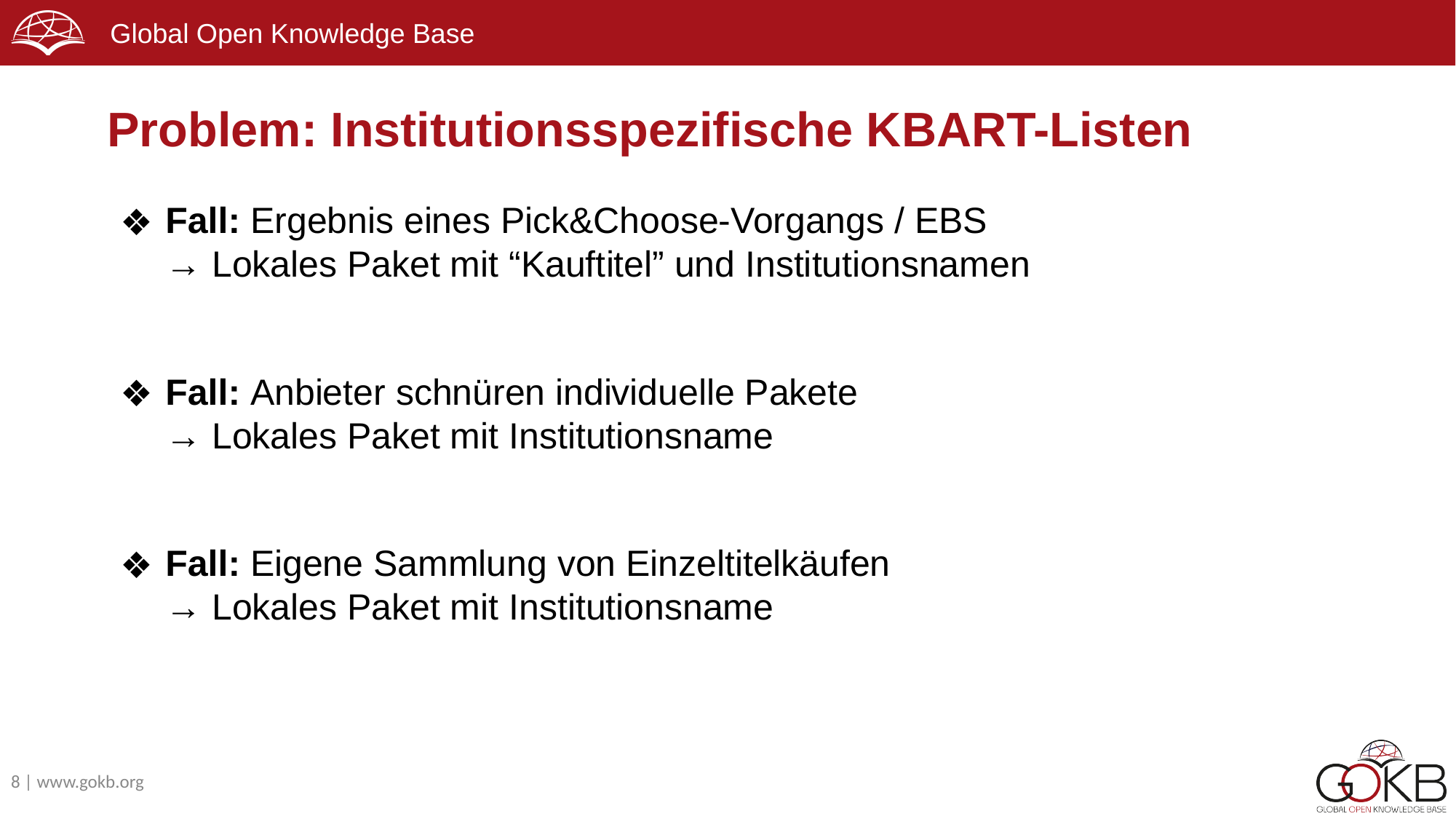

# Problem: Institutionsspezifische KBART-Listen
Fall: Ergebnis eines Pick&Choose-Vorgangs / EBS
→ Lokales Paket mit “Kauftitel” und Institutionsnamen

Fall: Anbieter schnüren individuelle Pakete
→ Lokales Paket mit Institutionsname

Fall: Eigene Sammlung von Einzeltitelkäufen
→ Lokales Paket mit Institutionsname